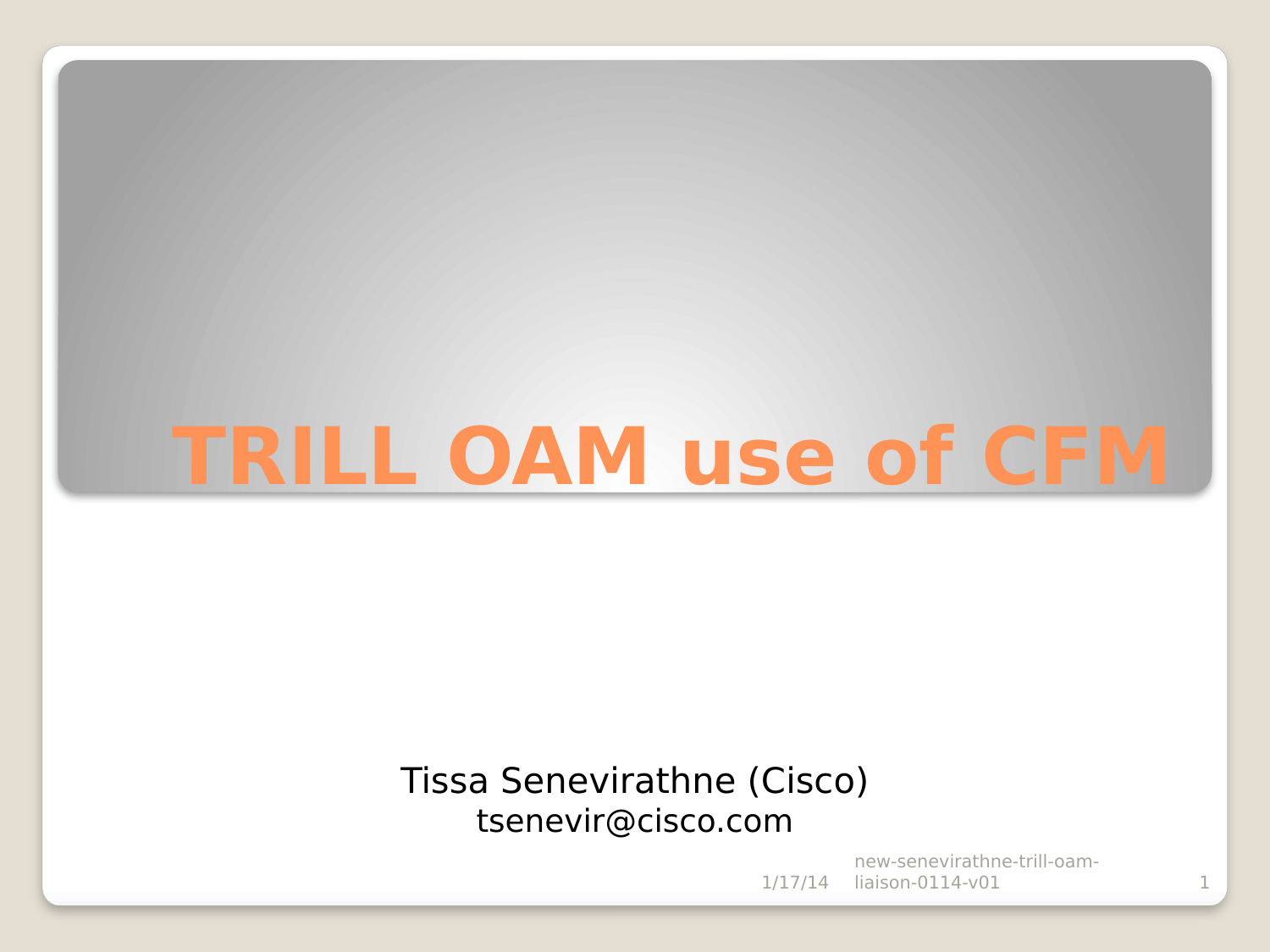

# TRILL OAM use of CFM
Tissa Senevirathne (Cisco)
tsenevir@cisco.com
1/17/14
new-senevirathne-trill-oam-liaison-0114-v01
1